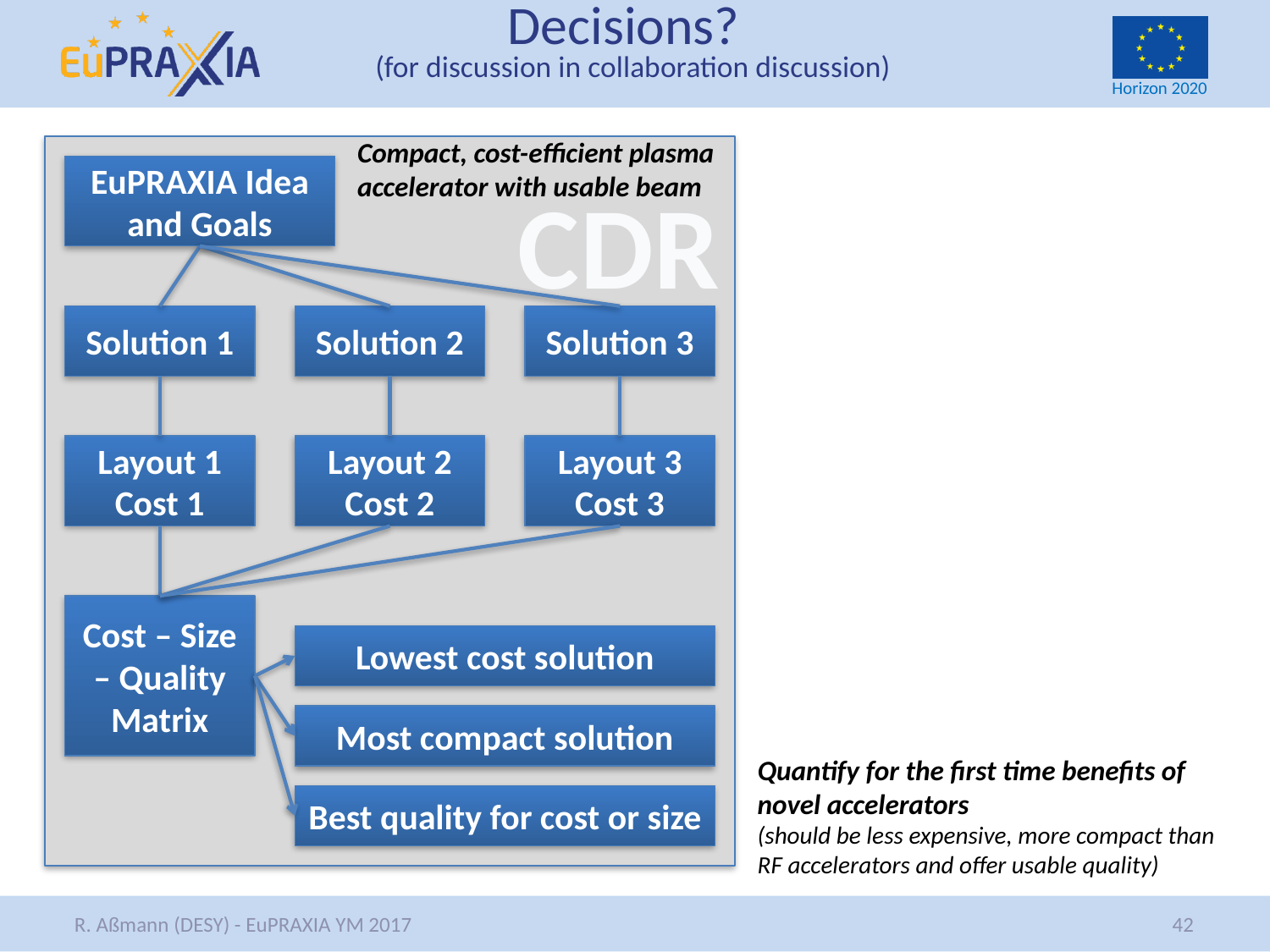

# Decisions? (for discussion in collaboration discussion)
Compact, cost-efficient plasma accelerator with usable beam

EuPRAXIA Idea and Goals
CDR
Solution 1
Solution 2
Solution 3
Layout 1
Cost 1
Layout 2
Cost 2
Layout 3
Cost 3
Cost – Size – Quality Matrix
Lowest cost solution
Most compact solution
Quantify for the first time benefits of novel accelerators
(should be less expensive, more compact than RF accelerators and offer usable quality)
Best quality for cost or size
42
R. Aßmann (DESY) - EuPRAXIA YM 2017